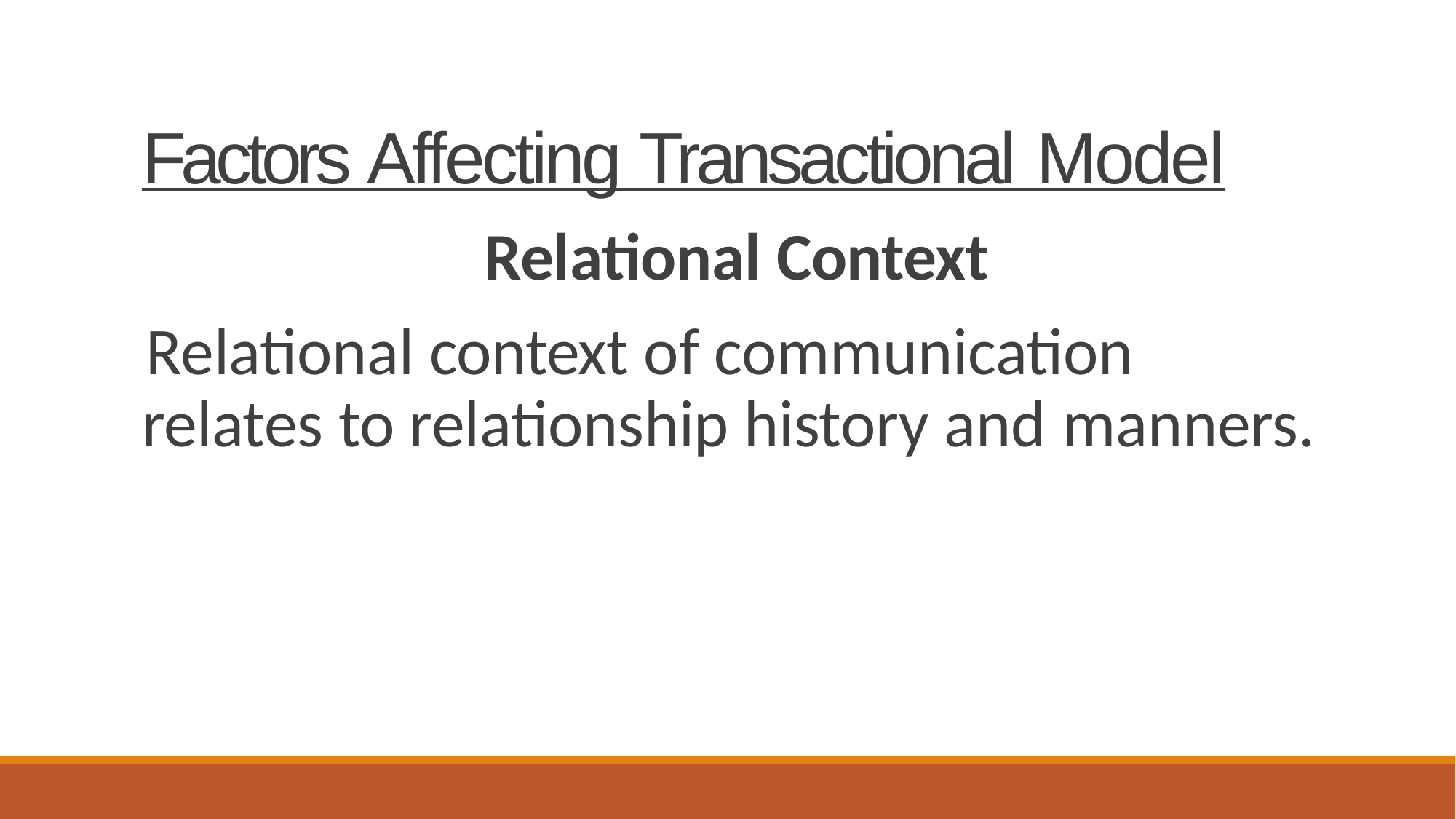

# Factors Affecting Transactional Model
Relational Context
Relational context of communication  relates to relationship history and manners.